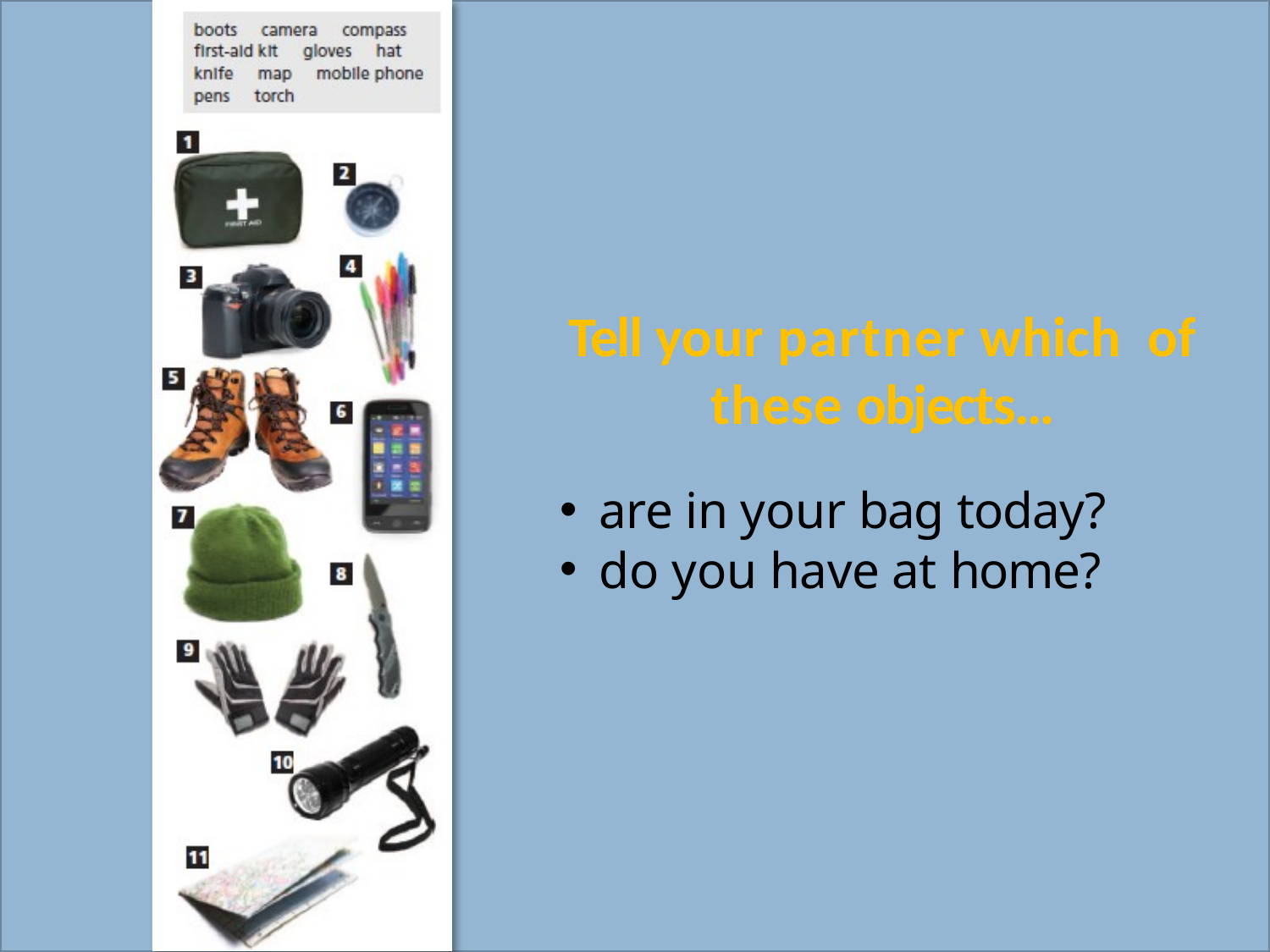

# Tell your partner which  of these objects…
are in your bag today?
do you have at home?